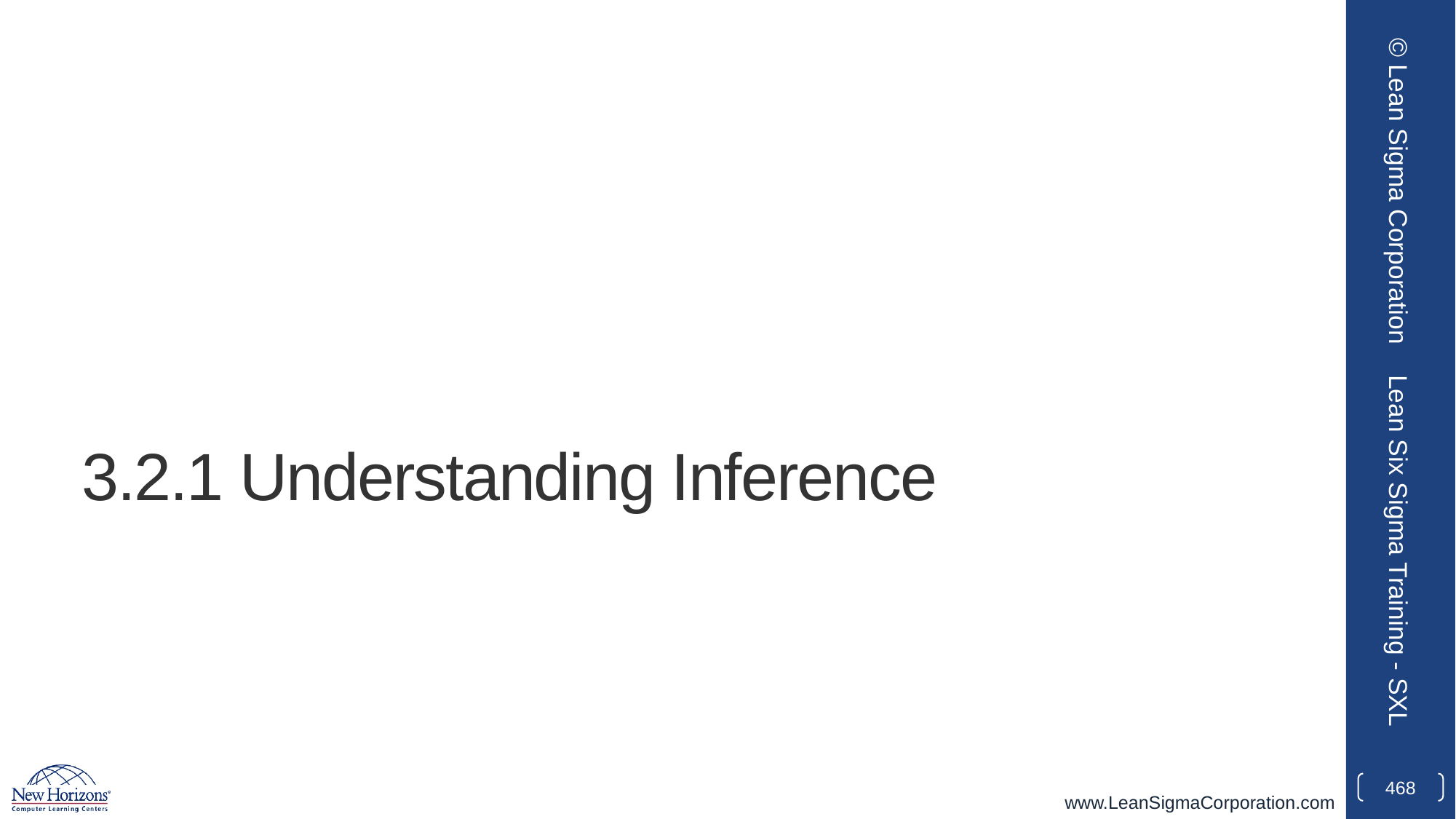

© Lean Sigma Corporation
# 3.2.1 Understanding Inference
Lean Six Sigma Training - SXL
468